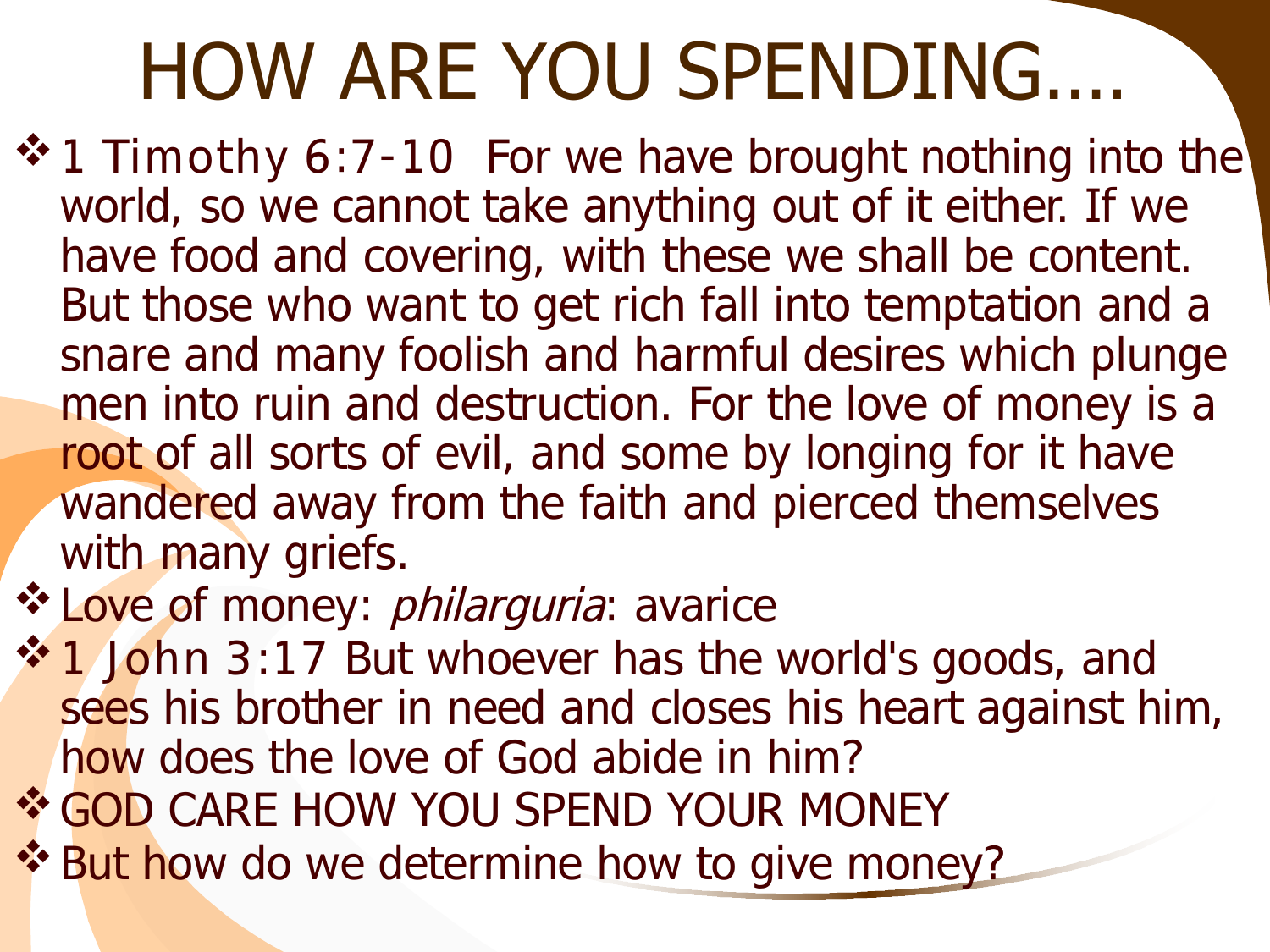

# HOW ARE YOU SPENDING….
1 Timothy 6:7-10  For we have brought nothing into the world, so we cannot take anything out of it either. If we have food and covering, with these we shall be content.
But those who want to get rich fall into temptation and a snare and many foolish and harmful desires which plunge men into ruin and destruction. For the love of money is a root of all sorts of evil, and some by longing for it have wandered away from the faith and pierced themselves with many griefs.
Love of money: philarguria: avarice
1 John 3:17 But whoever has the world's goods, and sees his brother in need and closes his heart against him, how does the love of God abide in him?
GOD CARE HOW YOU SPEND YOUR MONEY
But how do we determine how to give money?